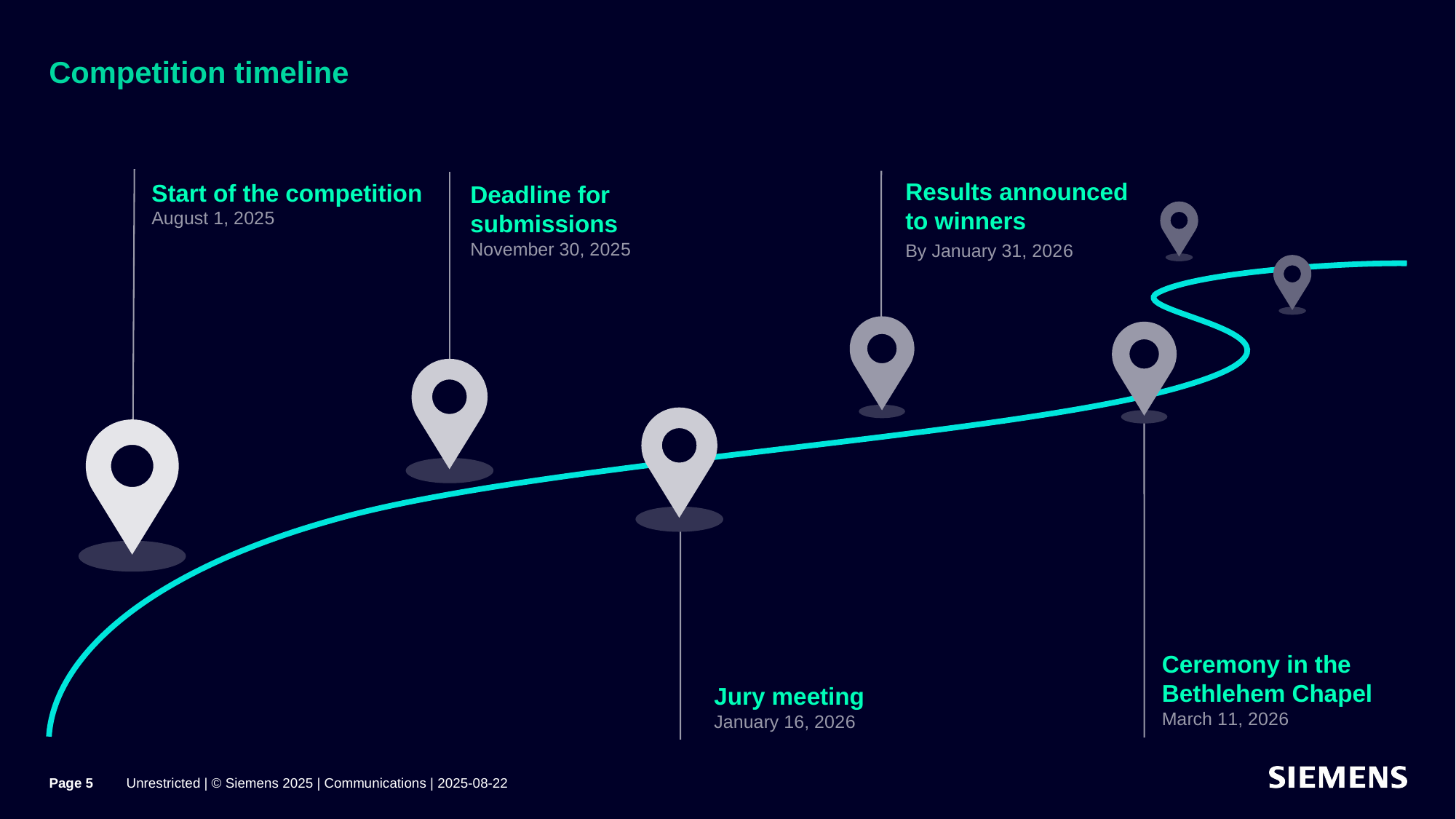

# Competition timeline
Results announced to winners
By January 31, 2026
Start of the competition
August 1, 2025
Deadline for submissions
November 30, 2025

Ceremony in the Bethlehem Chapel
March 11, 2026
Jury meeting
January 16, 2026
Page 5
Unrestricted | © Siemens 2025 | Communications | 2025-08-22